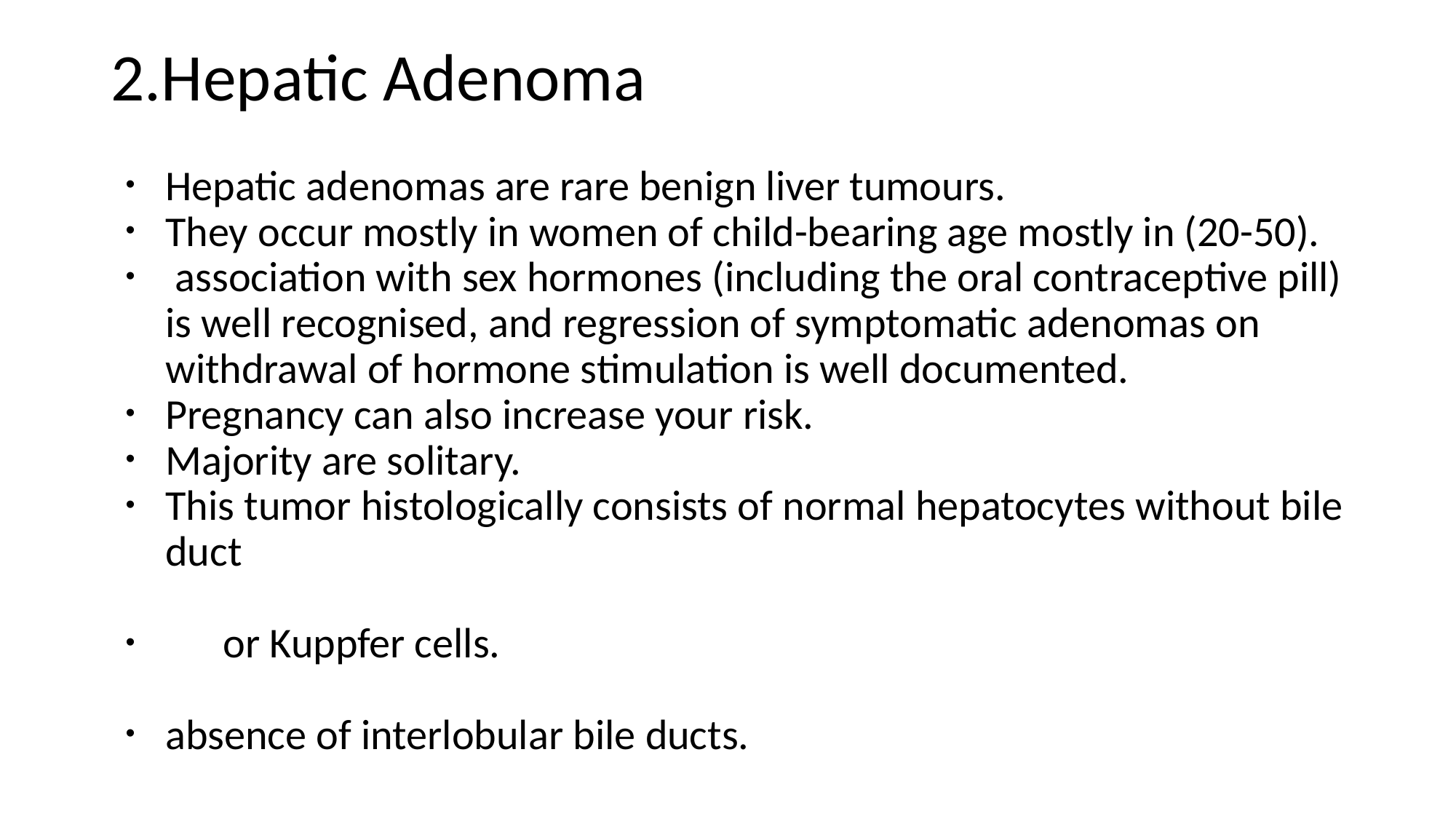

# 2.Hepatic Adenoma
Hepatic adenomas are rare benign liver tumours.
They occur mostly in women of child-bearing age mostly in (20-50).
 association with sex hormones (including the oral contraceptive pill) is well recognised, and regression of symptomatic adenomas on withdrawal of hormone stimulation is well documented.
Pregnancy can also increase your risk.
Majority are solitary.
This tumor histologically consists of normal hepatocytes without bile duct

      or Kuppfer cells.

absence of interlobular bile ducts.